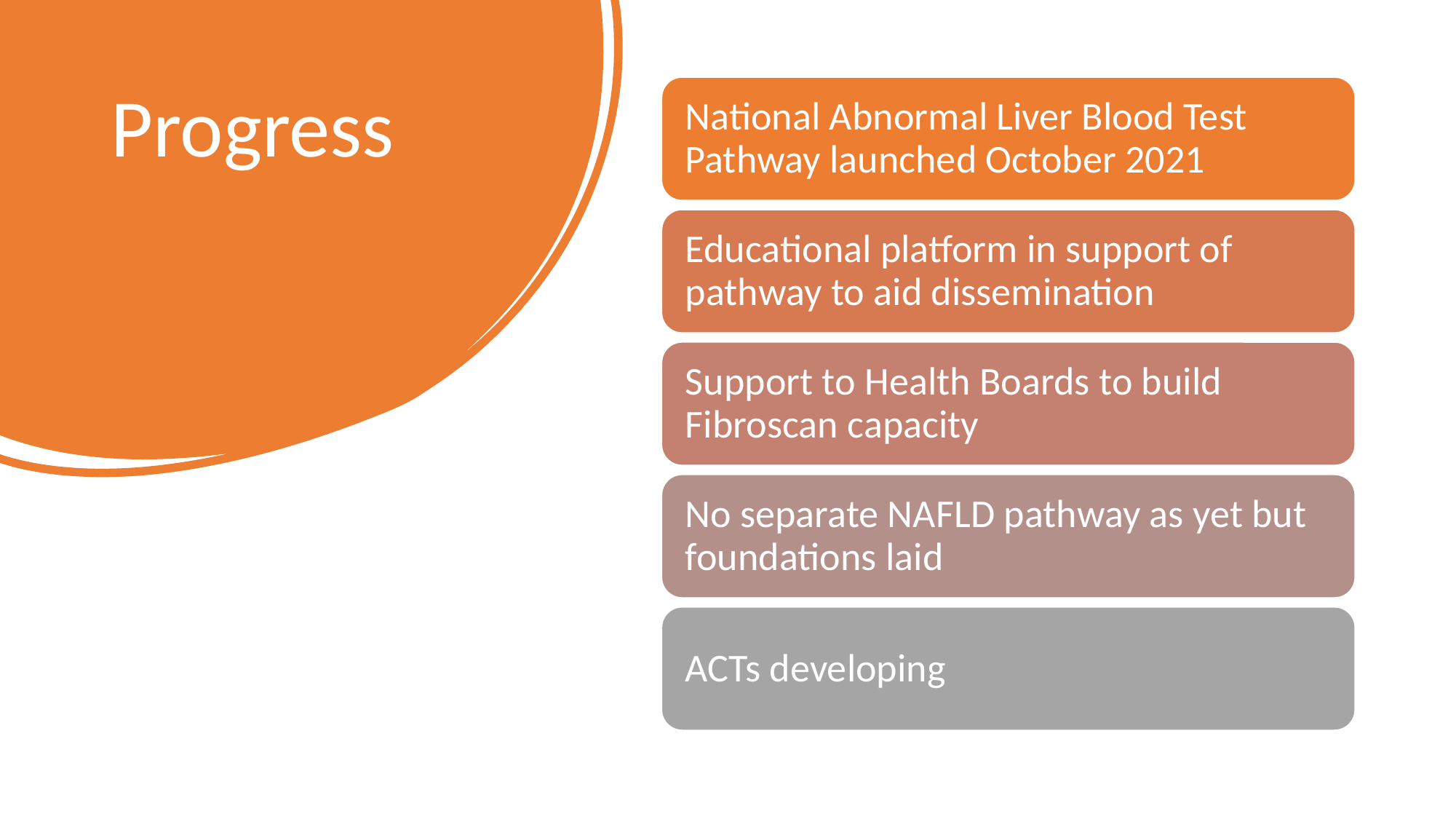

National Abnormal Liver Blood Test Pathway launched October 2021
Educational platform in support of pathway to aid dissemination
Support to Health Boards to build Fibroscan capacity
No separate NAFLD pathway as yet but foundations laid
ACTs developing
# Progress